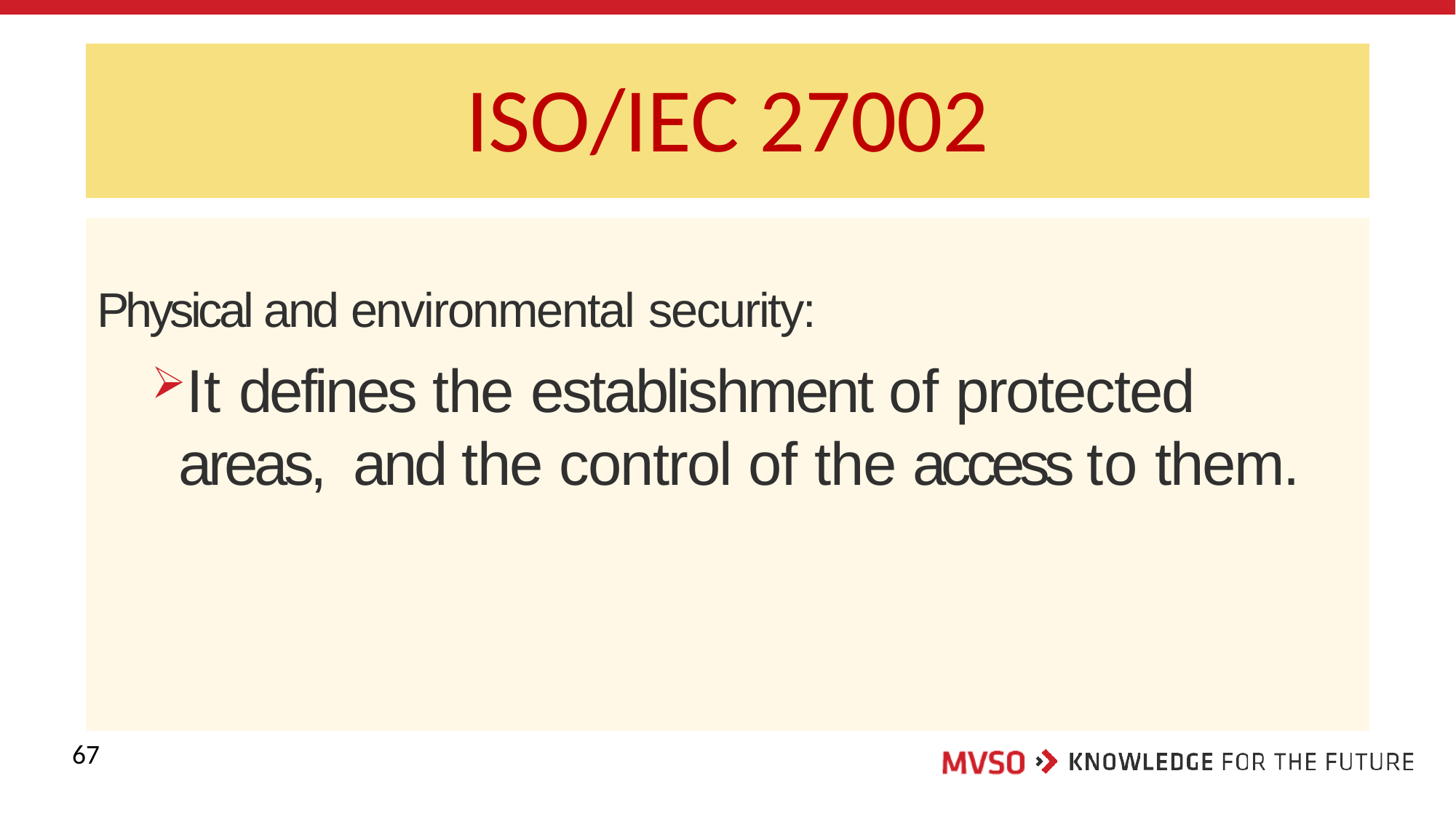

# ISO/IEC 27002

Physical and environmental security:
It defines the establishment of protected areas,  and the control of the access to them.

67